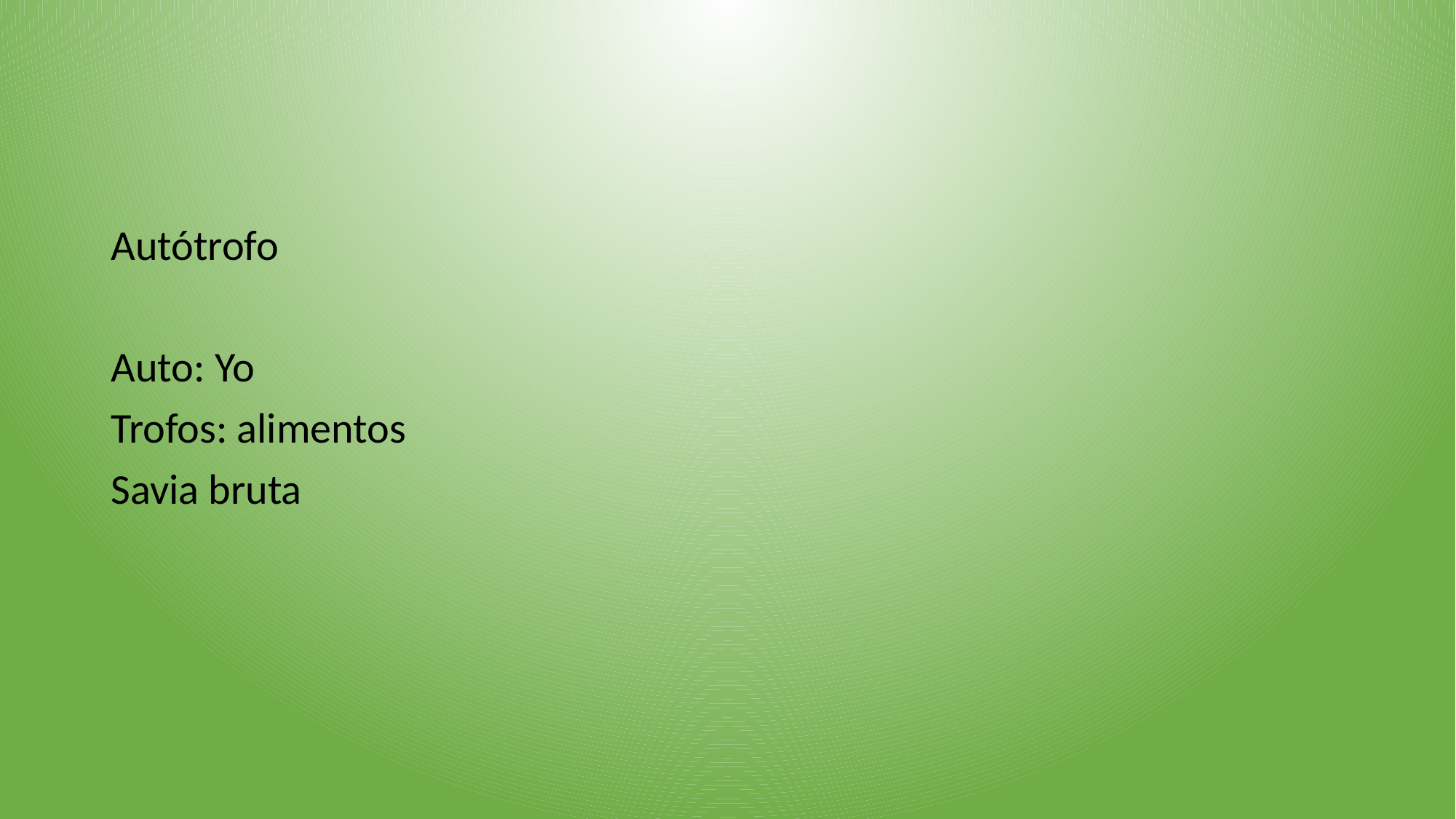

#
Autótrofo

Auto: Yo
Trofos: alimentos
Savia bruta